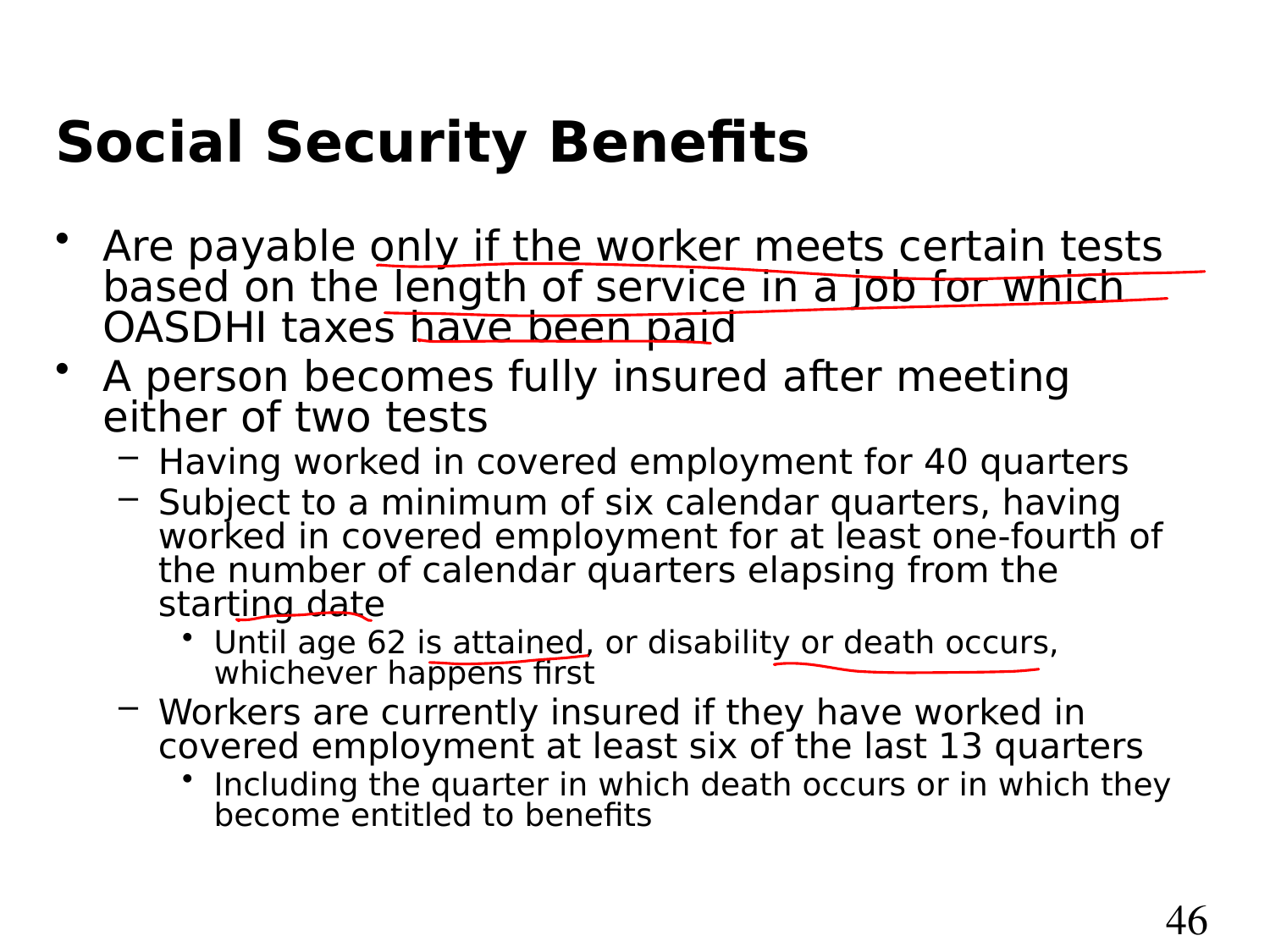

# Social Security Benefits
Are payable only if the worker meets certain tests based on the length of service in a job for which OASDHI taxes have been paid
A person becomes fully insured after meeting either of two tests
Having worked in covered employment for 40 quarters
Subject to a minimum of six calendar quarters, having worked in covered employment for at least one-fourth of the number of calendar quarters elapsing from the starting date
Until age 62 is attained, or disability or death occurs, whichever happens first
Workers are currently insured if they have worked in covered employment at least six of the last 13 quarters
Including the quarter in which death occurs or in which they become entitled to benefits
46